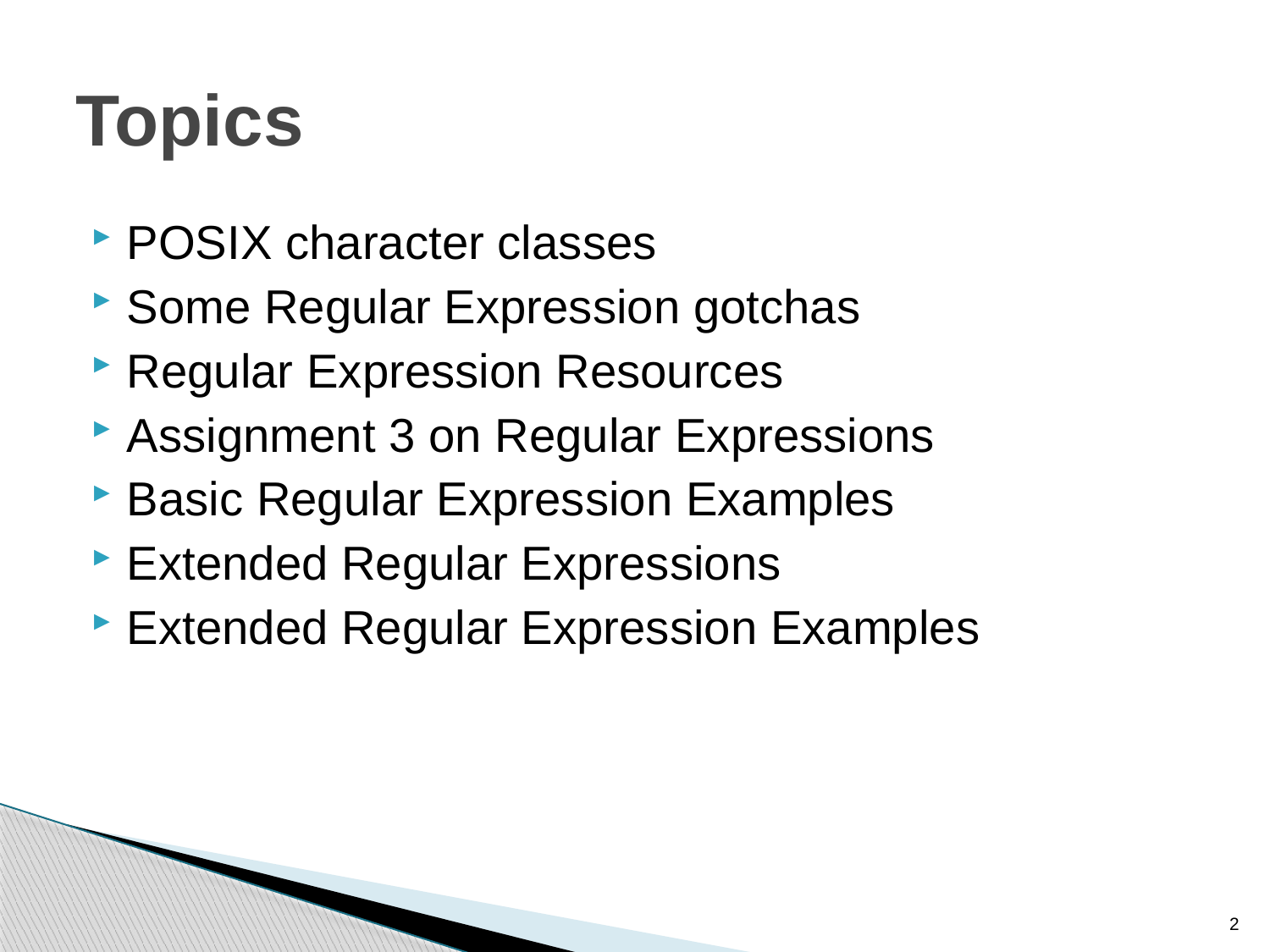

# Topics
POSIX character classes
Some Regular Expression gotchas
Regular Expression Resources
Assignment 3 on Regular Expressions
Basic Regular Expression Examples
Extended Regular Expressions
Extended Regular Expression Examples

2